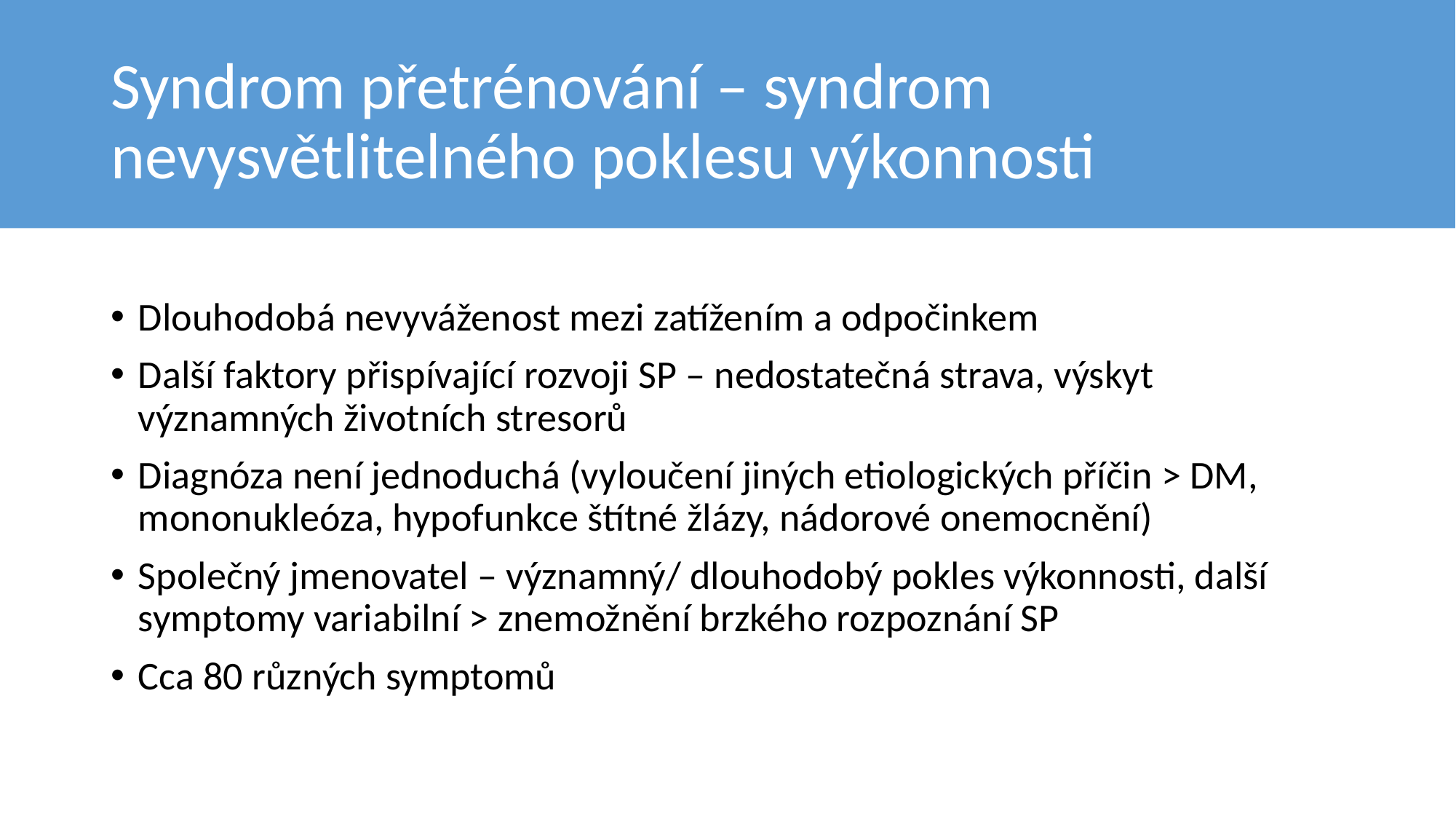

# Syndrom přetrénování – syndrom nevysvětlitelného poklesu výkonnosti
Dlouhodobá nevyváženost mezi zatížením a odpočinkem
Další faktory přispívající rozvoji SP – nedostatečná strava, výskyt významných životních stresorů
Diagnóza není jednoduchá (vyloučení jiných etiologických příčin > DM, mononukleóza, hypofunkce štítné žlázy, nádorové onemocnění)
Společný jmenovatel – významný/ dlouhodobý pokles výkonnosti, další symptomy variabilní > znemožnění brzkého rozpoznání SP
Cca 80 různých symptomů